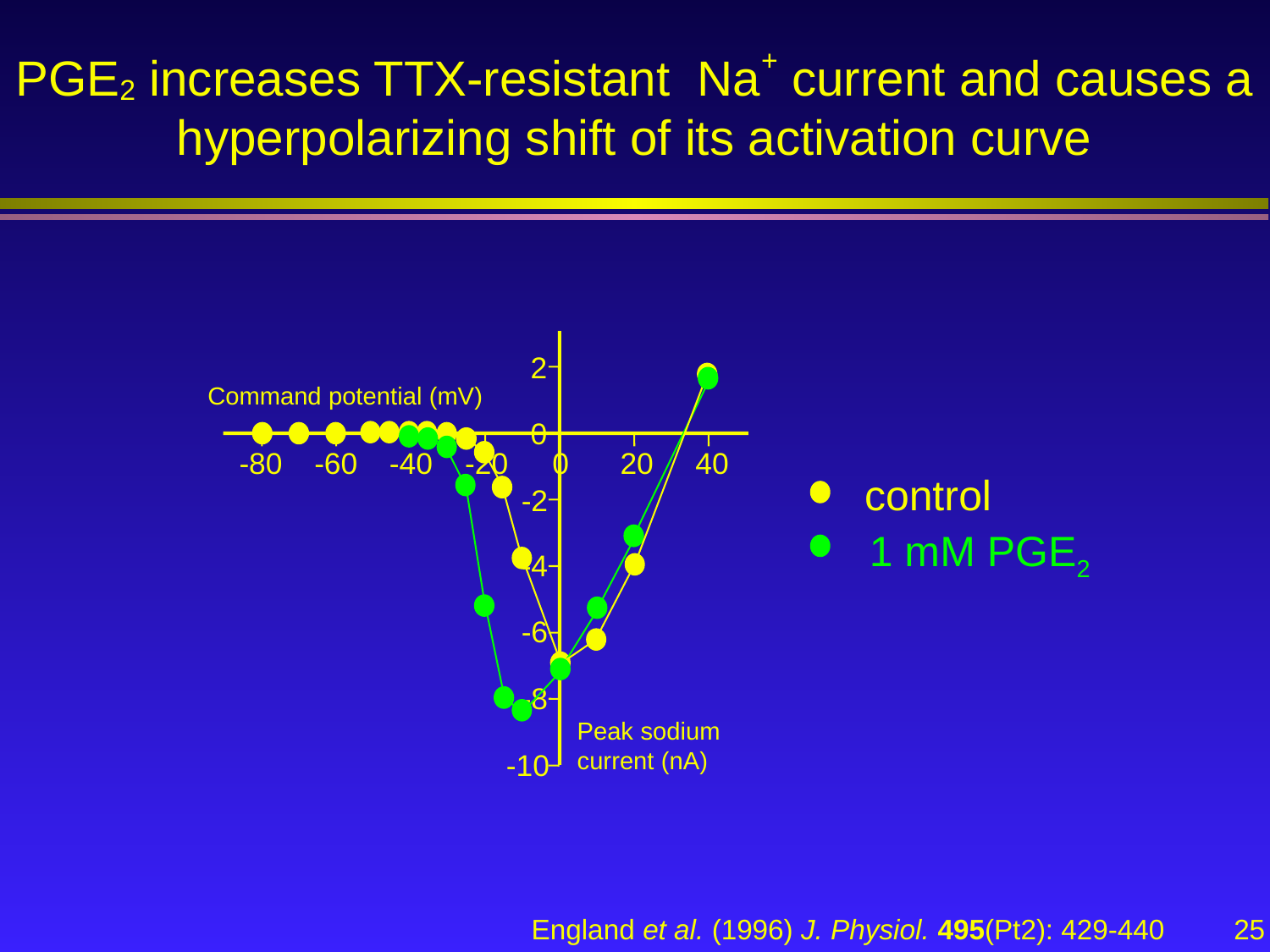

PGE2 increases TTX-resistant  Na+ current and causes a hyperpolarizing shift of its activation curve

2

Command potential (mV)

0

-80
-60
-40
-20
0
20
40

control
-2

1 mM PGE2

-4

-6

-8

Peak sodium
current (nA)
-10

25
England et al. (1996) J. Physiol. 495(Pt2): 429-440